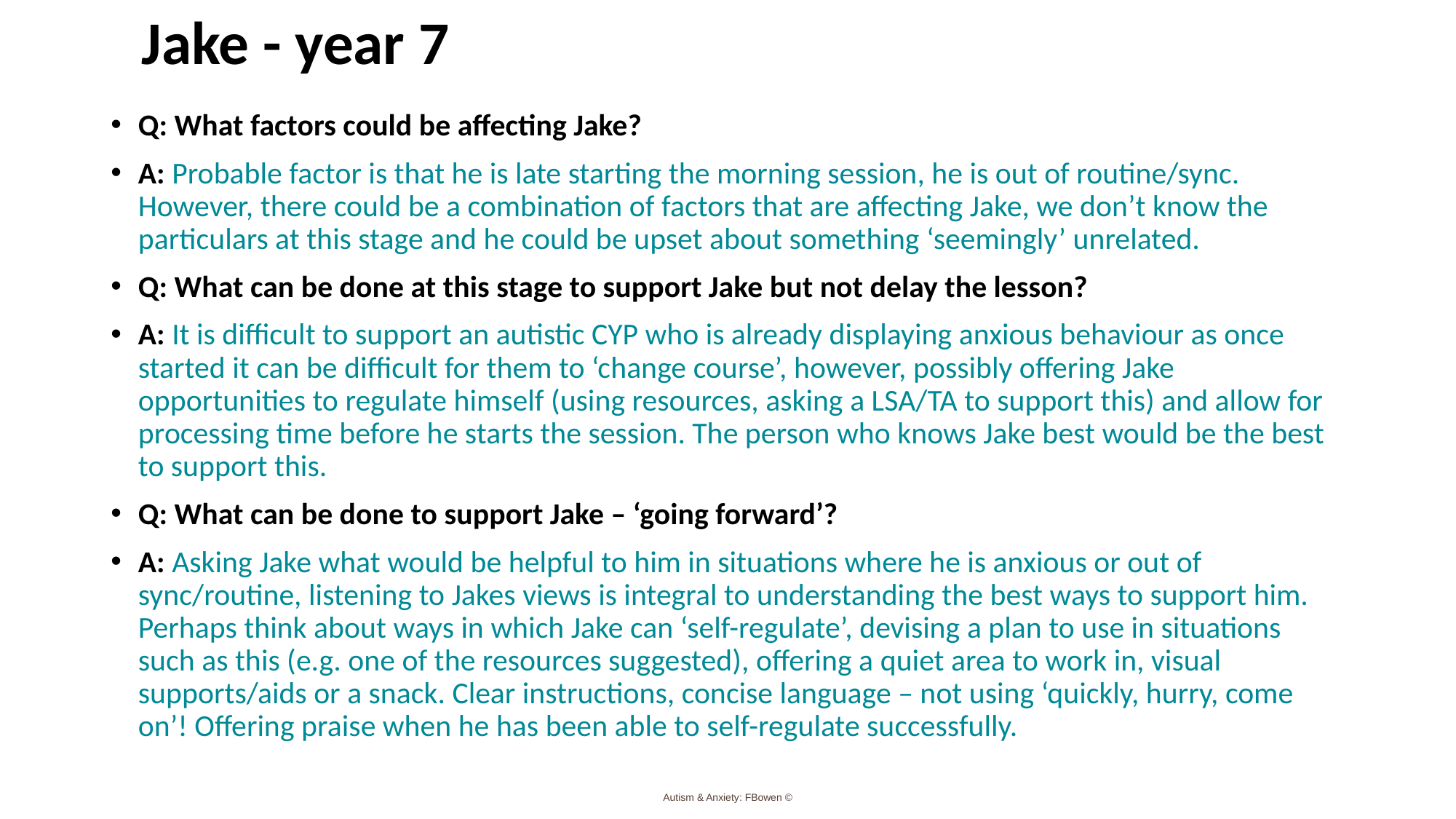

# Jake - year 7
Q: What factors could be affecting Jake?
A: Probable factor is that he is late starting the morning session, he is out of routine/sync. However, there could be a combination of factors that are affecting Jake, we don’t know the particulars at this stage and he could be upset about something ‘seemingly’ unrelated.
Q: What can be done at this stage to support Jake but not delay the lesson?
A: It is difficult to support an autistic CYP who is already displaying anxious behaviour as once started it can be difficult for them to ‘change course’, however, possibly offering Jake opportunities to regulate himself (using resources, asking a LSA/TA to support this) and allow for processing time before he starts the session. The person who knows Jake best would be the best to support this.
Q: What can be done to support Jake – ‘going forward’?
A: Asking Jake what would be helpful to him in situations where he is anxious or out of sync/routine, listening to Jakes views is integral to understanding the best ways to support him. Perhaps think about ways in which Jake can ‘self-regulate’, devising a plan to use in situations such as this (e.g. one of the resources suggested), offering a quiet area to work in, visual supports/aids or a snack. Clear instructions, concise language – not using ‘quickly, hurry, come on’! Offering praise when he has been able to self-regulate successfully.

Autism & Anxiety: FBowen ©